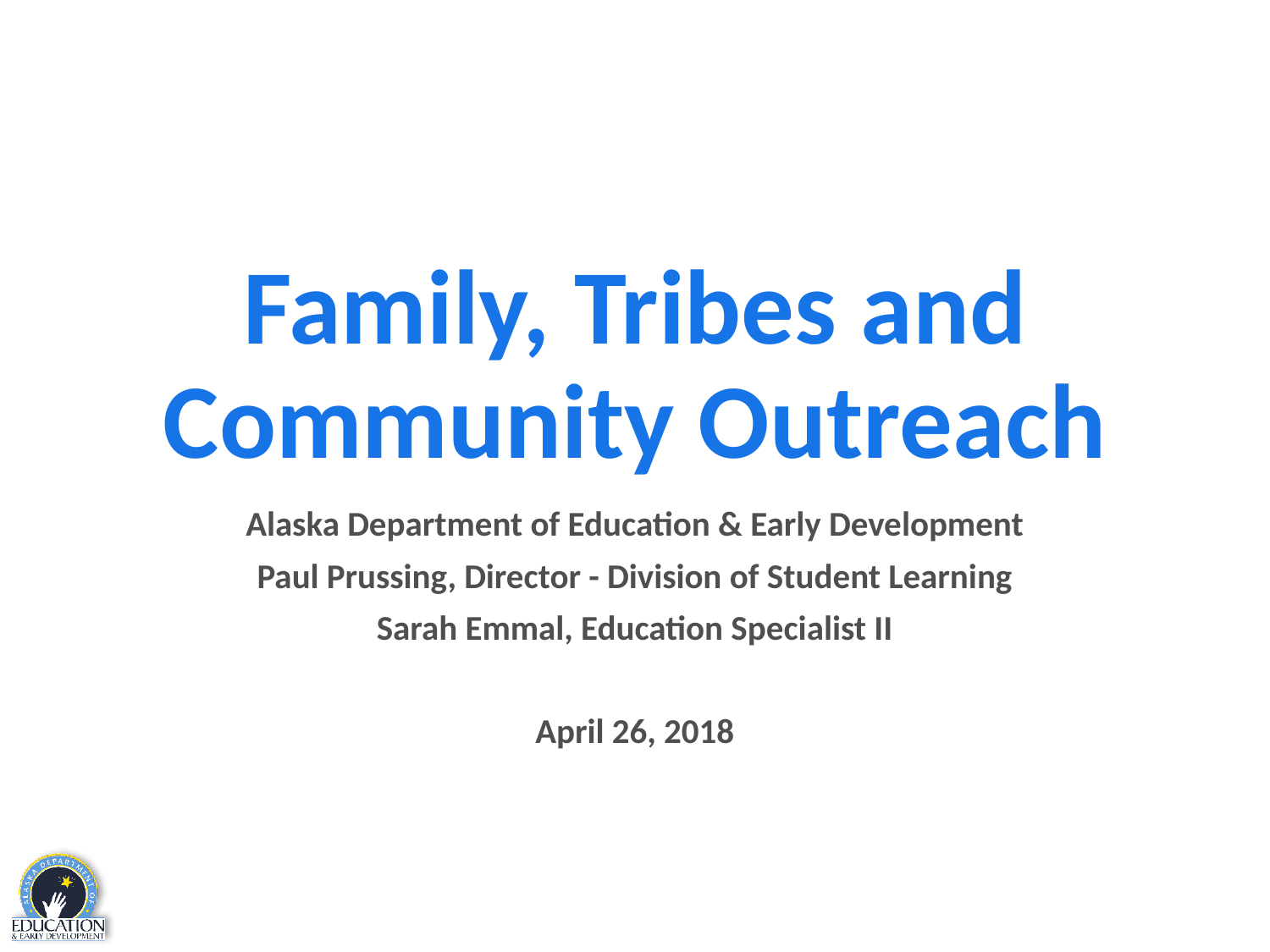

# Family, Tribes and Community Outreach
Alaska Department of Education & Early Development
Paul Prussing, Director - Division of Student Learning
Sarah Emmal, Education Specialist II

April 26, 2018